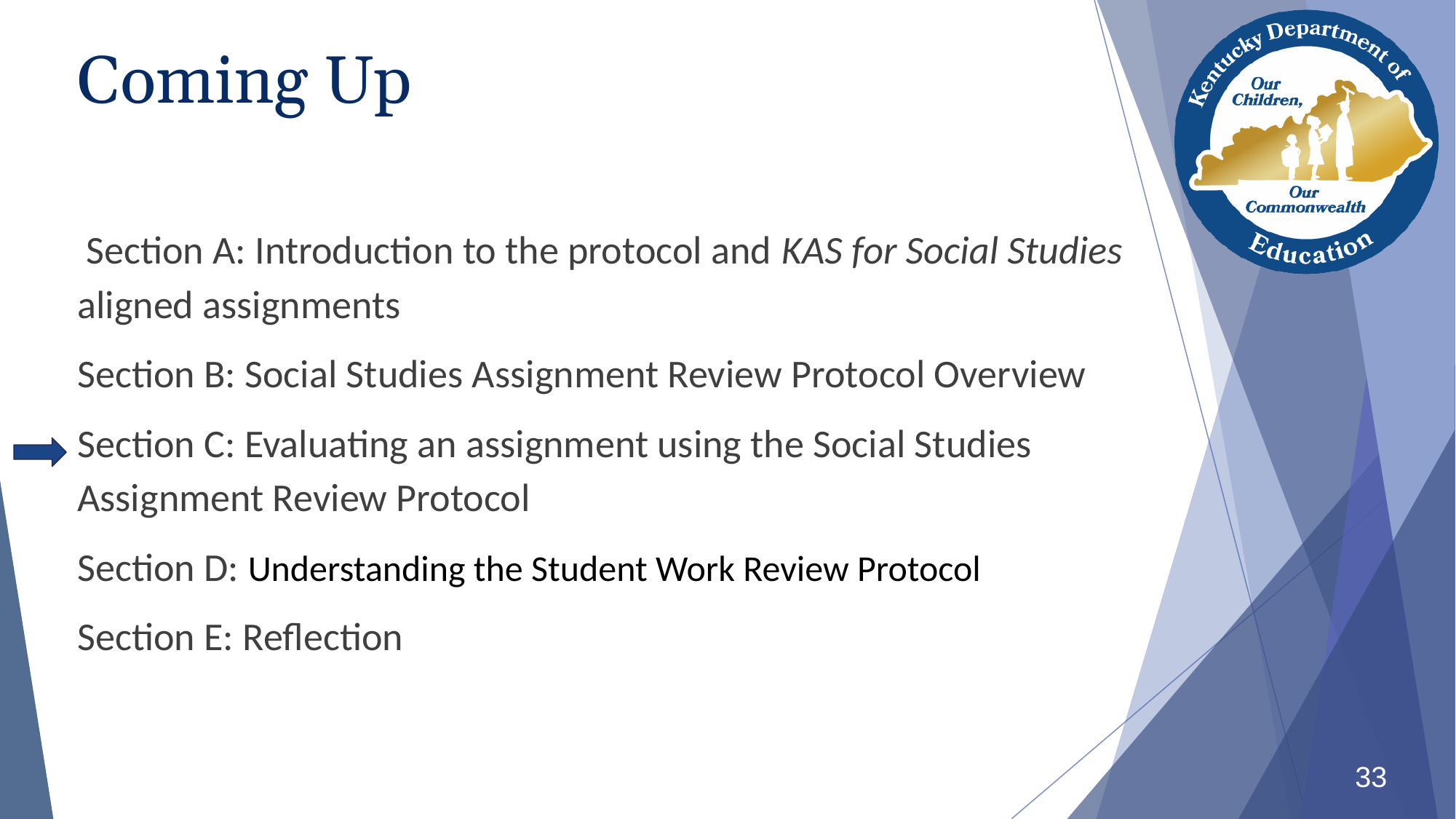

# Coming Up
 Section A: Introduction to the protocol and KAS for Social Studies aligned assignments
Section B: Social Studies Assignment Review Protocol Overview
Section C: Evaluating an assignment using the Social Studies Assignment Review Protocol
Section D: Understanding the Student Work Review Protocol
Section E: Reflection

33